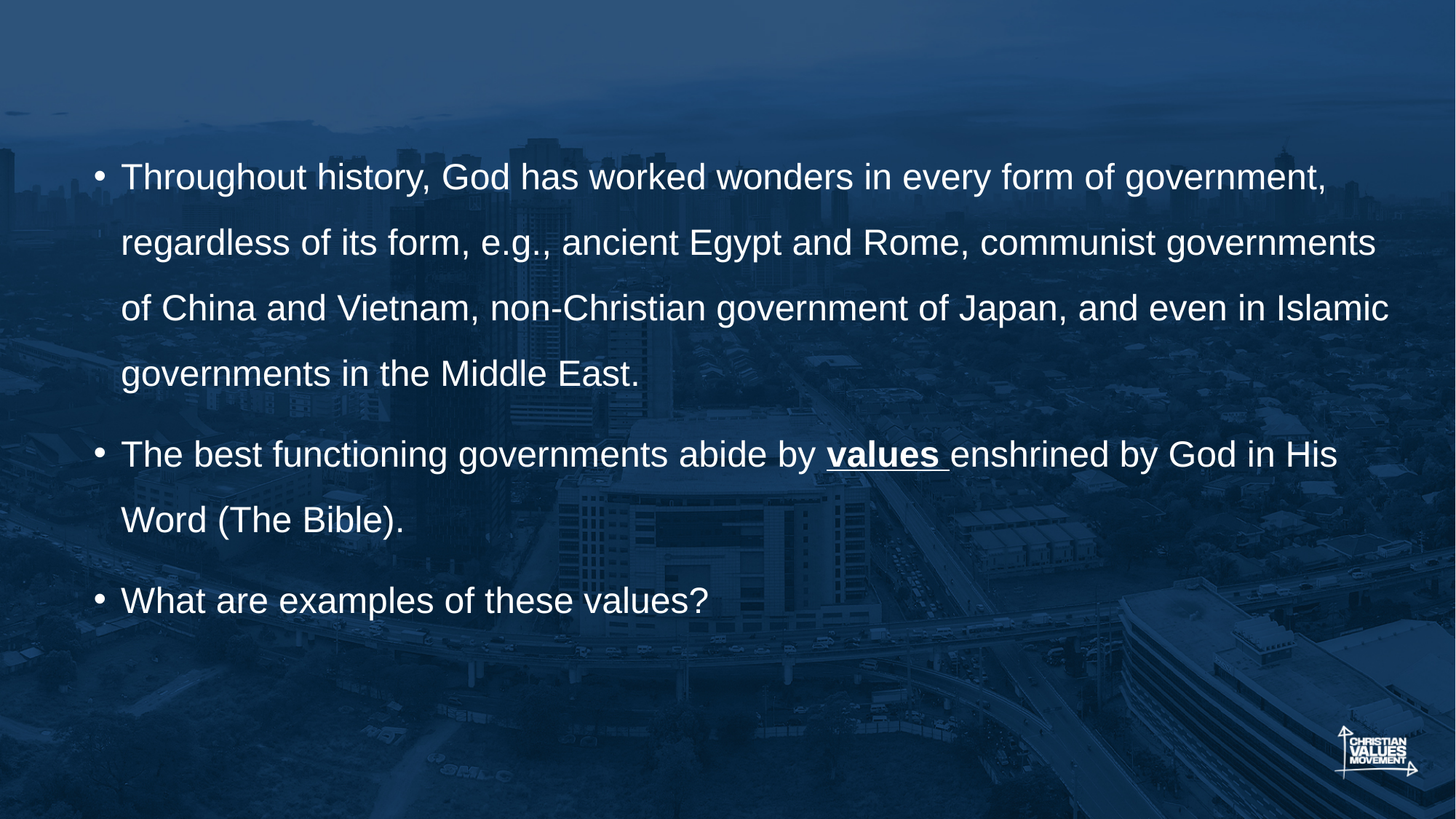

Throughout history, God has worked wonders in every form of government, regardless of its form, e.g., ancient Egypt and Rome, communist governments of China and Vietnam, non-Christian government of Japan, and even in Islamic governments in the Middle East.
The best functioning governments abide by values enshrined by God in His Word (The Bible).
What are examples of these values?